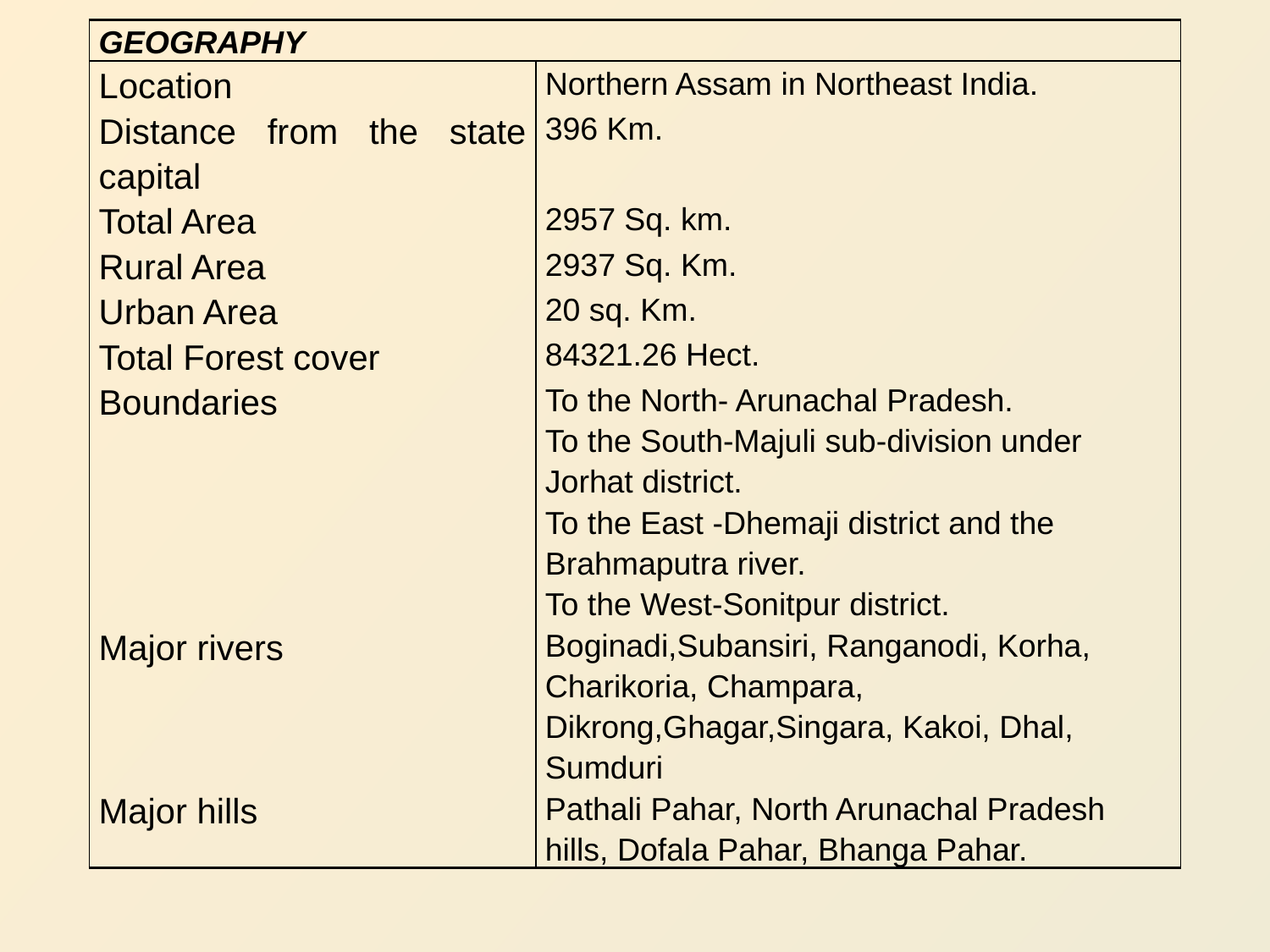

| GEOGRAPHY |  |
| --- | --- |
| Location | Northern Assam in Northeast India. |
| Distance from the state capital | 396 Km. |
| Total Area | 2957 Sq. km. |
| Rural Area | 2937 Sq. Km. |
| Urban Area | 20 sq. Km. |
| Total Forest cover | 84321.26 Hect. |
| Boundaries | To the North- Arunachal Pradesh. To the South-Majuli sub-division under Jorhat district. To the East -Dhemaji district and the Brahmaputra river. To the West-Sonitpur district. |
| Major rivers | Boginadi,Subansiri, Ranganodi, Korha, Charikoria, Champara, Dikrong,Ghagar,Singara, Kakoi, Dhal, Sumduri |
| Major hills | Pathali Pahar, North Arunachal Pradesh hills, Dofala Pahar, Bhanga Pahar. |